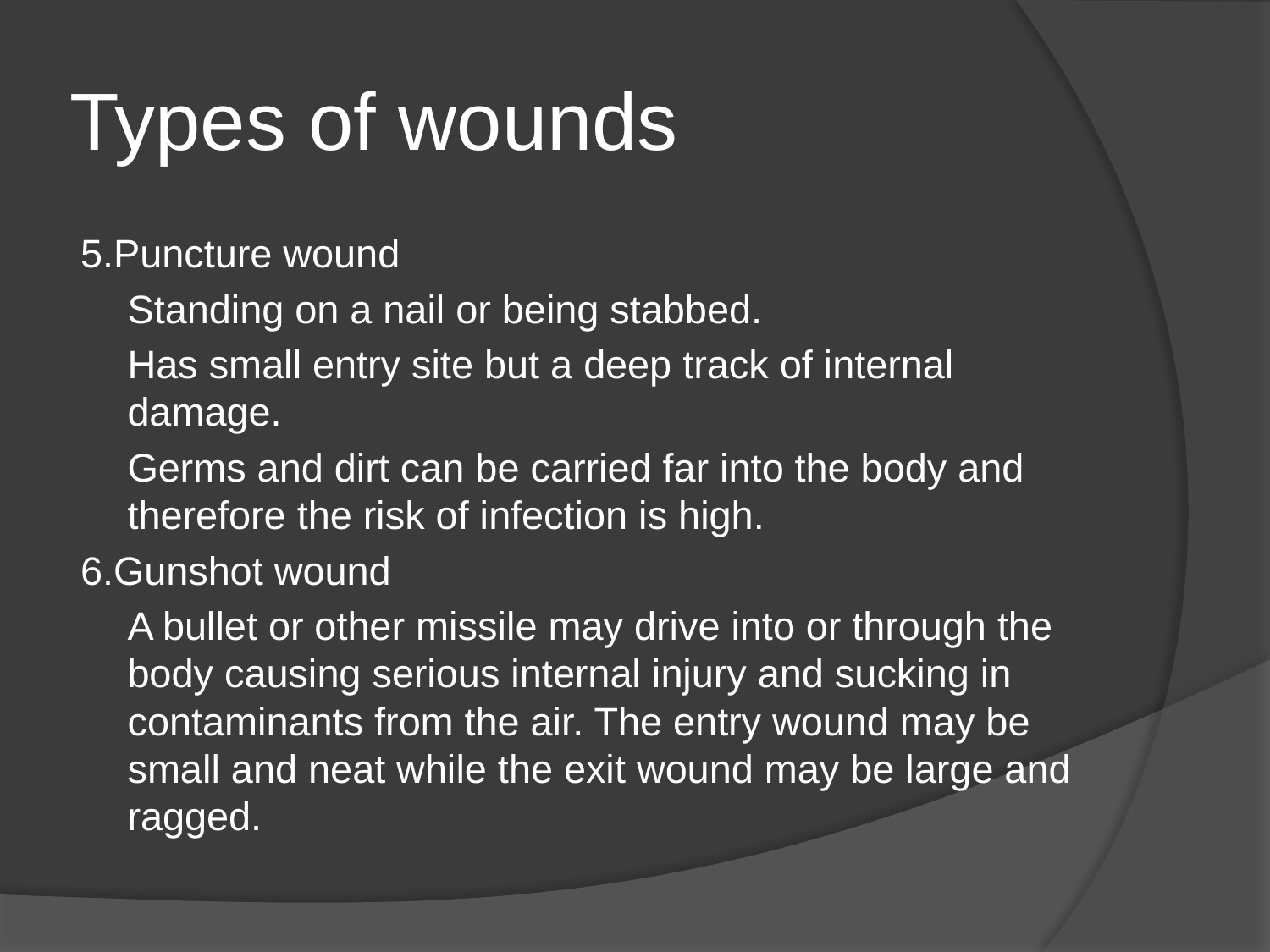

# Types of wounds
5.Puncture wound
	Standing on a nail or being stabbed.
	Has small entry site but a deep track of internal damage.
	Germs and dirt can be carried far into the body and therefore the risk of infection is high.
6.Gunshot wound
	A bullet or other missile may drive into or through the body causing serious internal injury and sucking in contaminants from the air. The entry wound may be small and neat while the exit wound may be large and ragged.